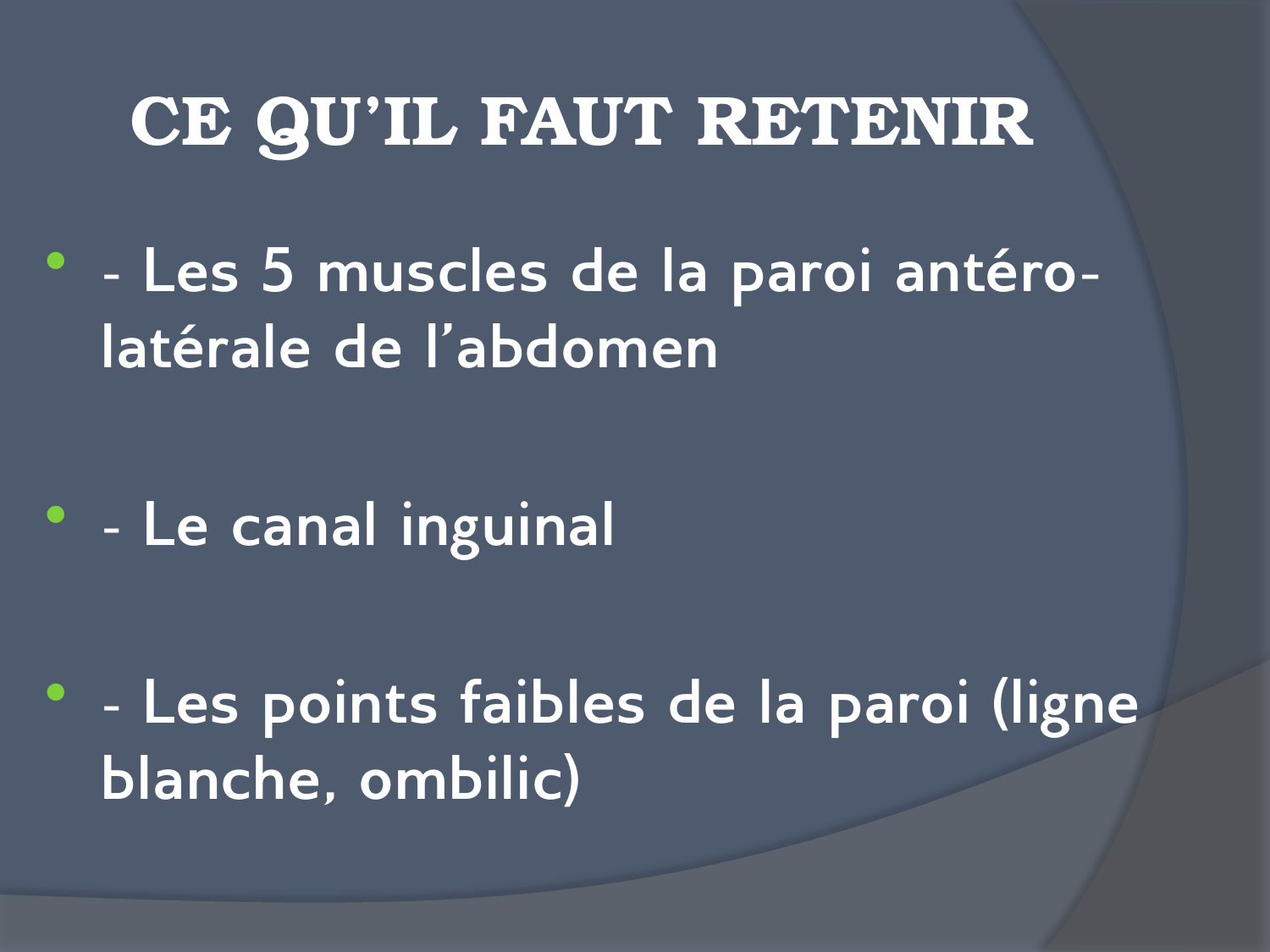

# CE QU’IL FAUT RETENIR
- Les 5 muscles de la paroi antéro-latérale de l’abdomen

- Le canal inguinal

- Les points faibles de la paroi (ligne blanche, ombilic)